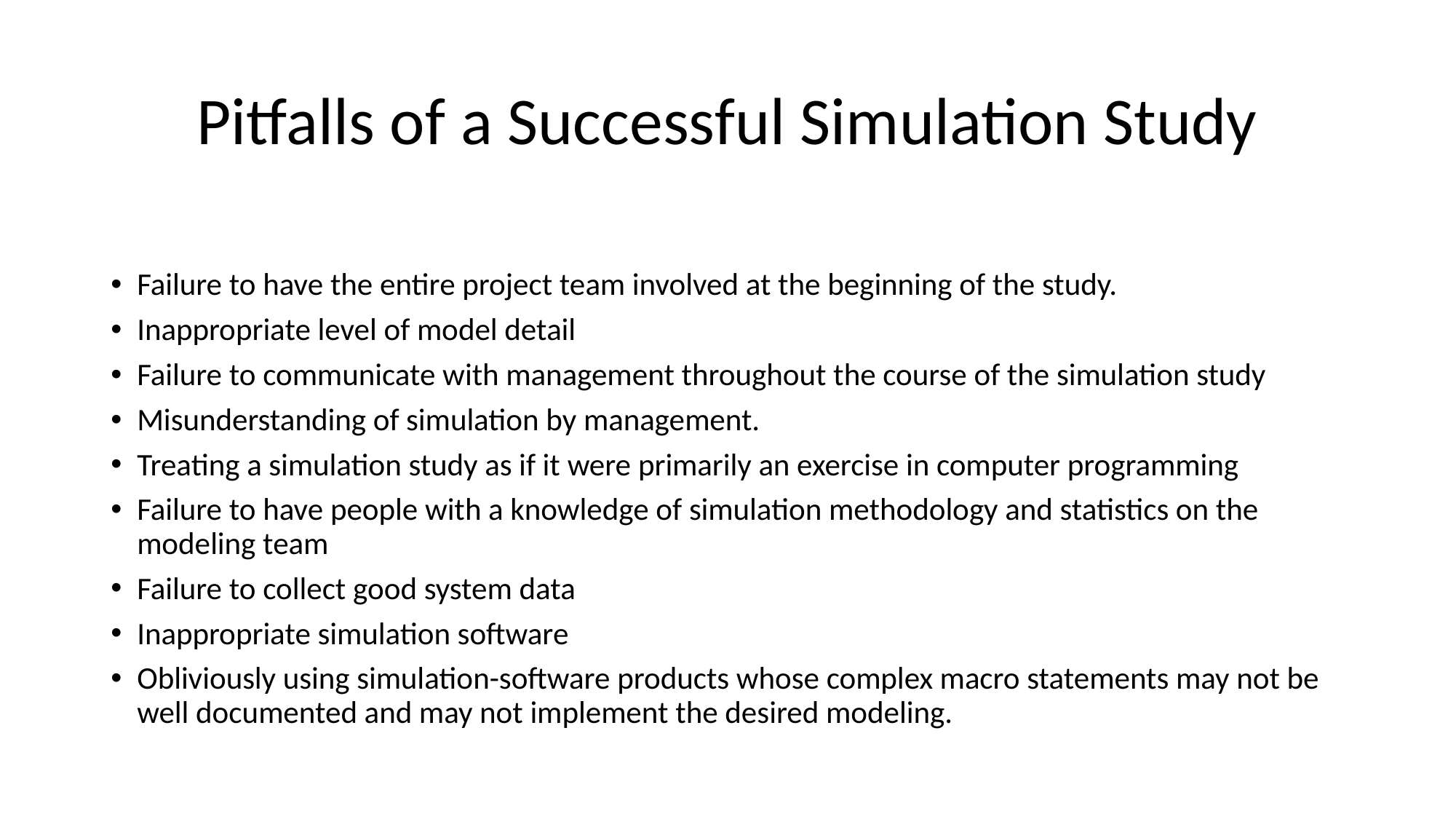

# Pitfalls of a Successful Simulation Study
Failure to have a well-defined set of objectives at the beginning of the simulation study.
Failure to have the entire project team involved at the beginning of the study.
Inappropriate level of model detail
Failure to communicate with management throughout the course of the simulation study
Misunderstanding of simulation by management.
Treating a simulation study as if it were primarily an exercise in computer programming
Failure to have people with a knowledge of simulation methodology and statistics on the modeling team
Failure to collect good system data
Inappropriate simulation software
Obliviously using simulation-software products whose complex macro statements may not be well documented and may not implement the desired modeling.